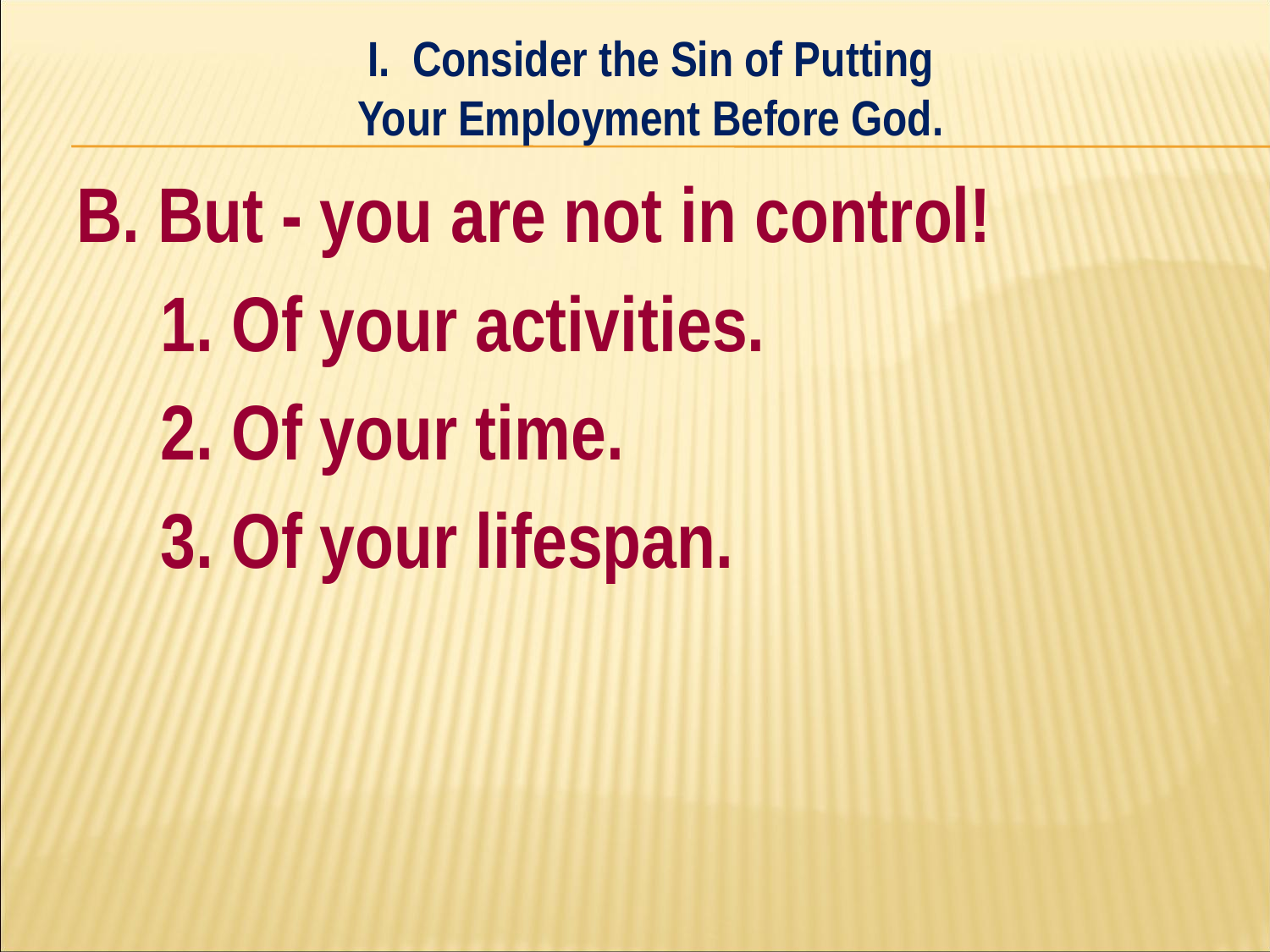

I.  Consider the Sin of Putting
Your Employment Before God.
#
B. But - you are not in control!
	1. Of your activities.
	2. Of your time.
	3. Of your lifespan.